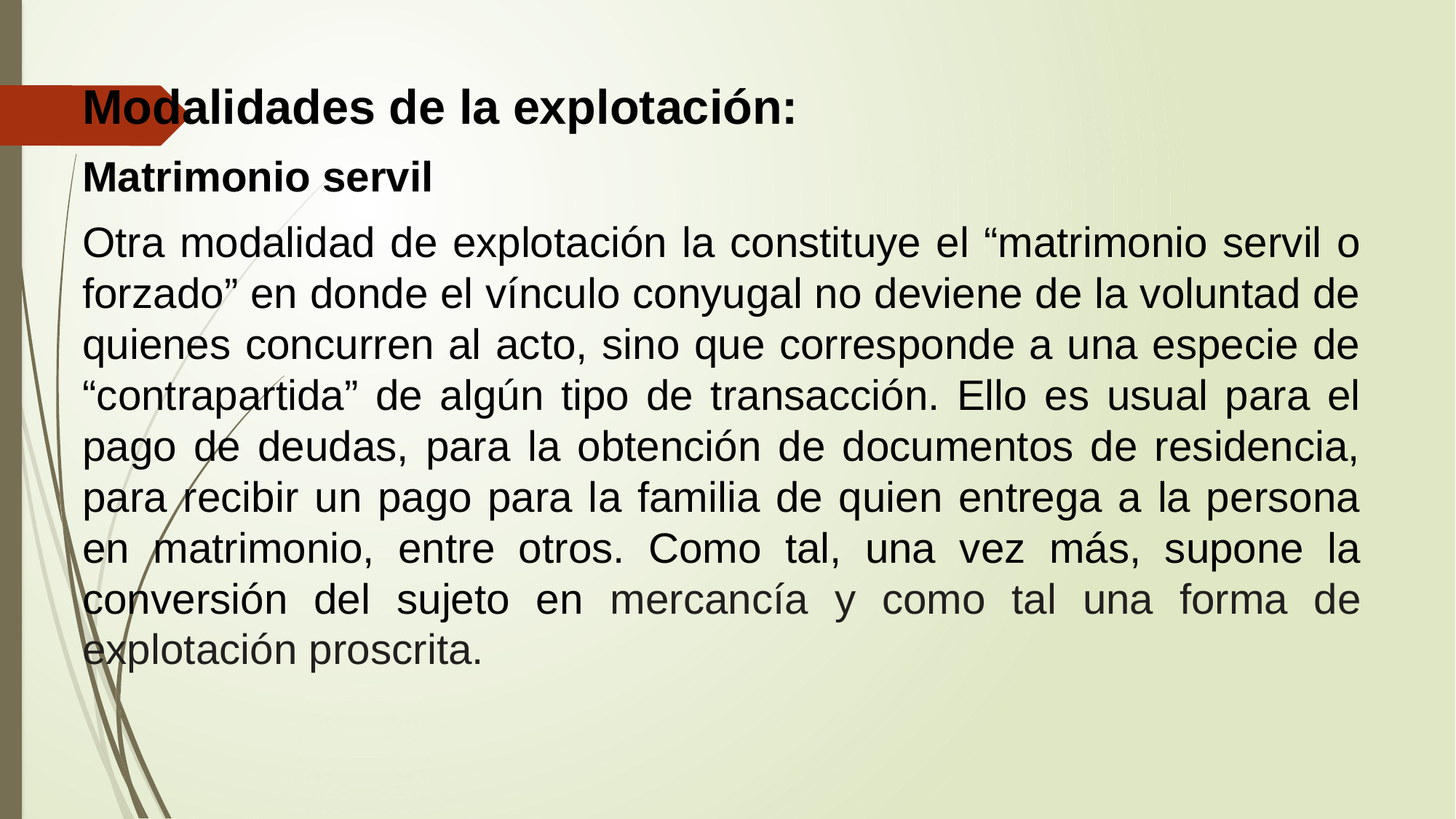

#
Modalidades de la explotación:
Matrimonio servil
Otra modalidad de explotación la constituye el “matrimonio servil o forzado” en donde el vínculo conyugal no deviene de la voluntad de quienes concurren al acto, sino que corresponde a una especie de “contrapartida” de algún tipo de transacción. Ello es usual para el pago de deudas, para la obtención de documentos de residencia, para recibir un pago para la familia de quien entrega a la persona en matrimonio, entre otros. Como tal, una vez más, supone la conversión del sujeto en mercancía y como tal una forma de explotación proscrita.